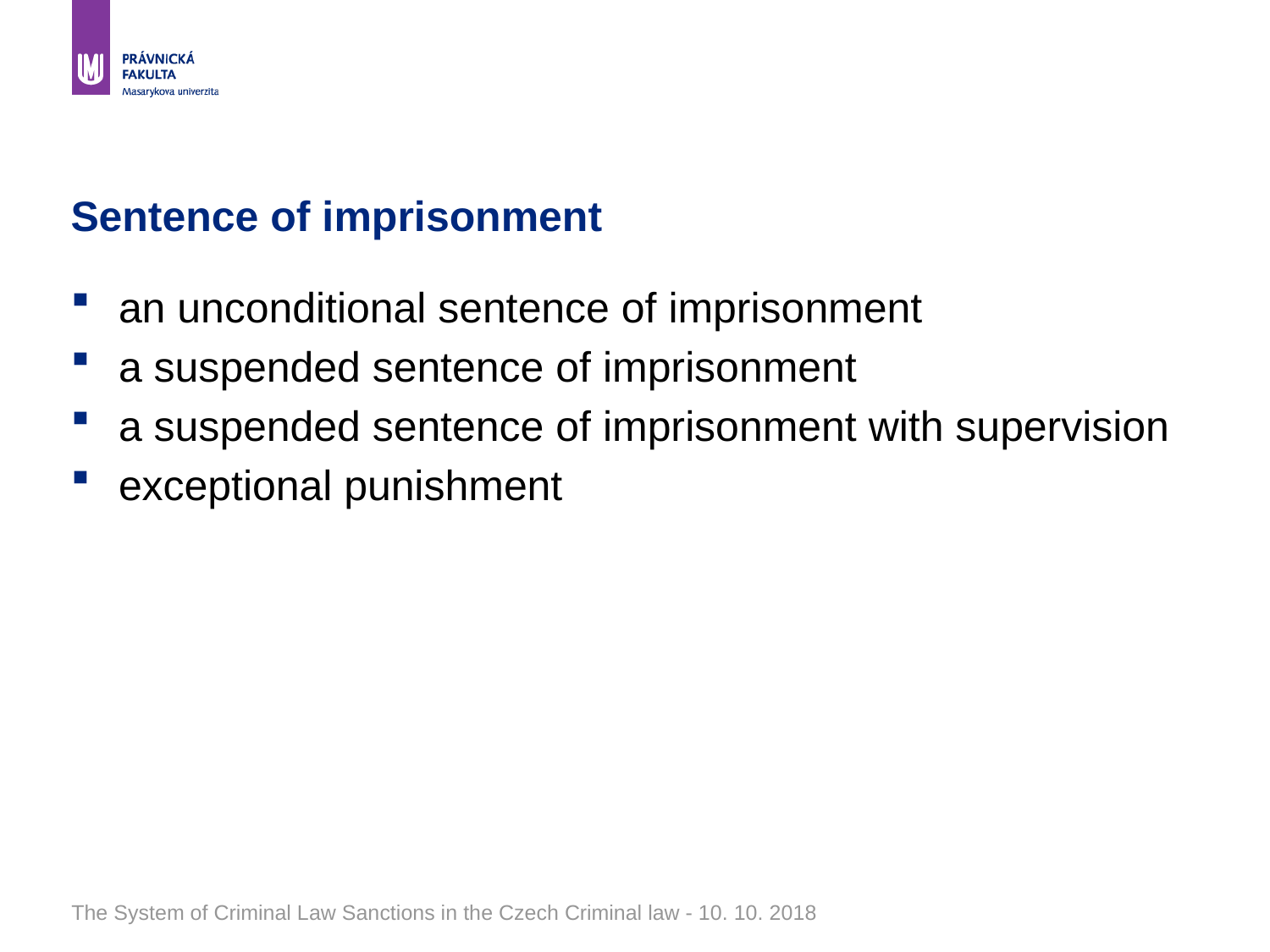

# Sentence of imprisonment
an unconditional sentence of imprisonment
a suspended sentence of imprisonment
a suspended sentence of imprisonment with supervision
exceptional punishment

The System of Criminal Law Sanctions in the Czech Criminal law - 10. 10. 2018